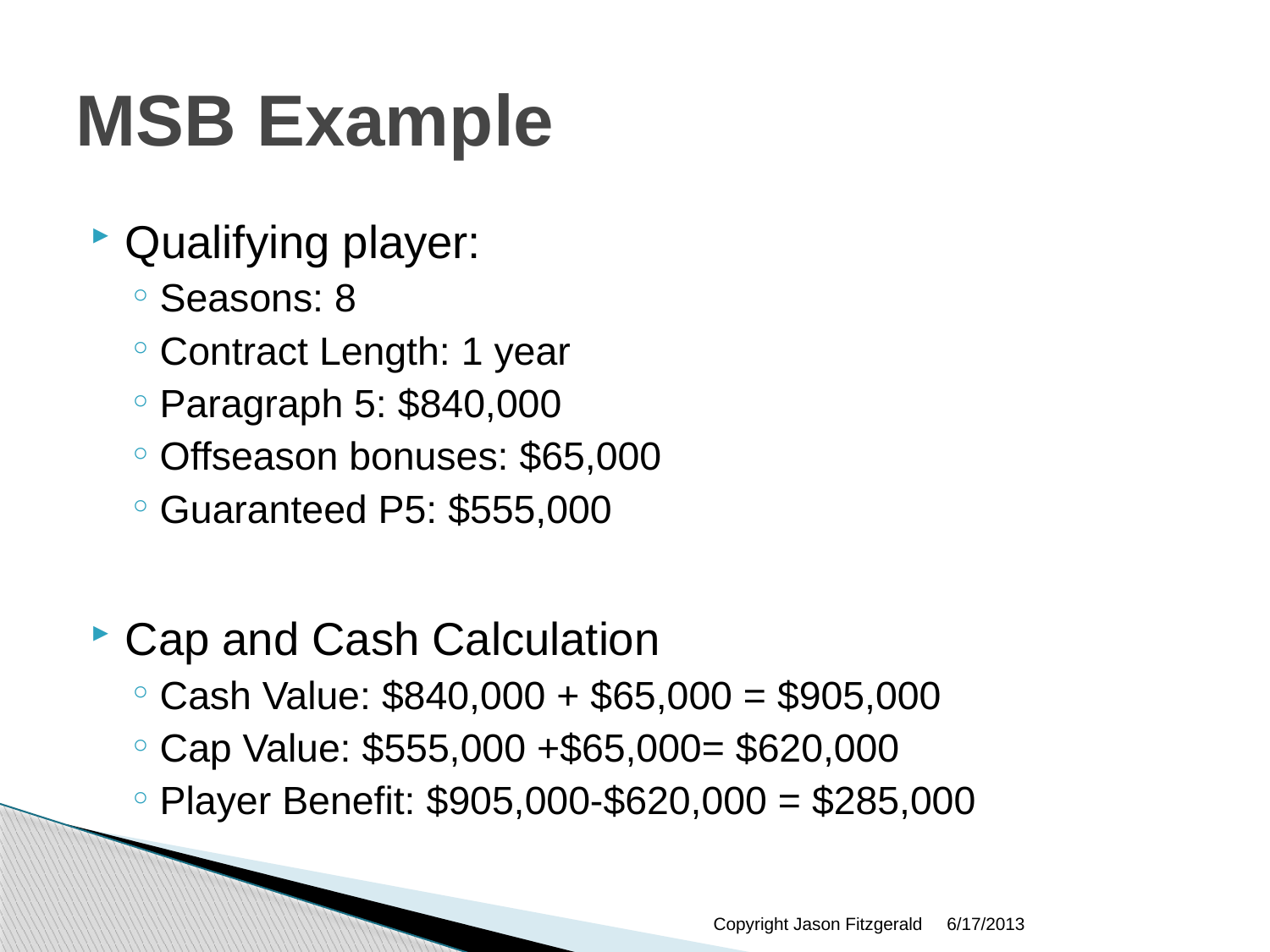

# MSB Example
Qualifying player:
Seasons: 8
Contract Length: 1 year
Paragraph 5: $840,000
Offseason bonuses: $65,000
Guaranteed P5: $555,000

Cap and Cash Calculation
Cash Value: $840,000 + $65,000 = $905,000
Cap Value: $555,000 +$65,000= $620,000
Player Benefit: $905,000-$620,000 = $285,000

Copyright Jason Fitzgerald
6/17/2013